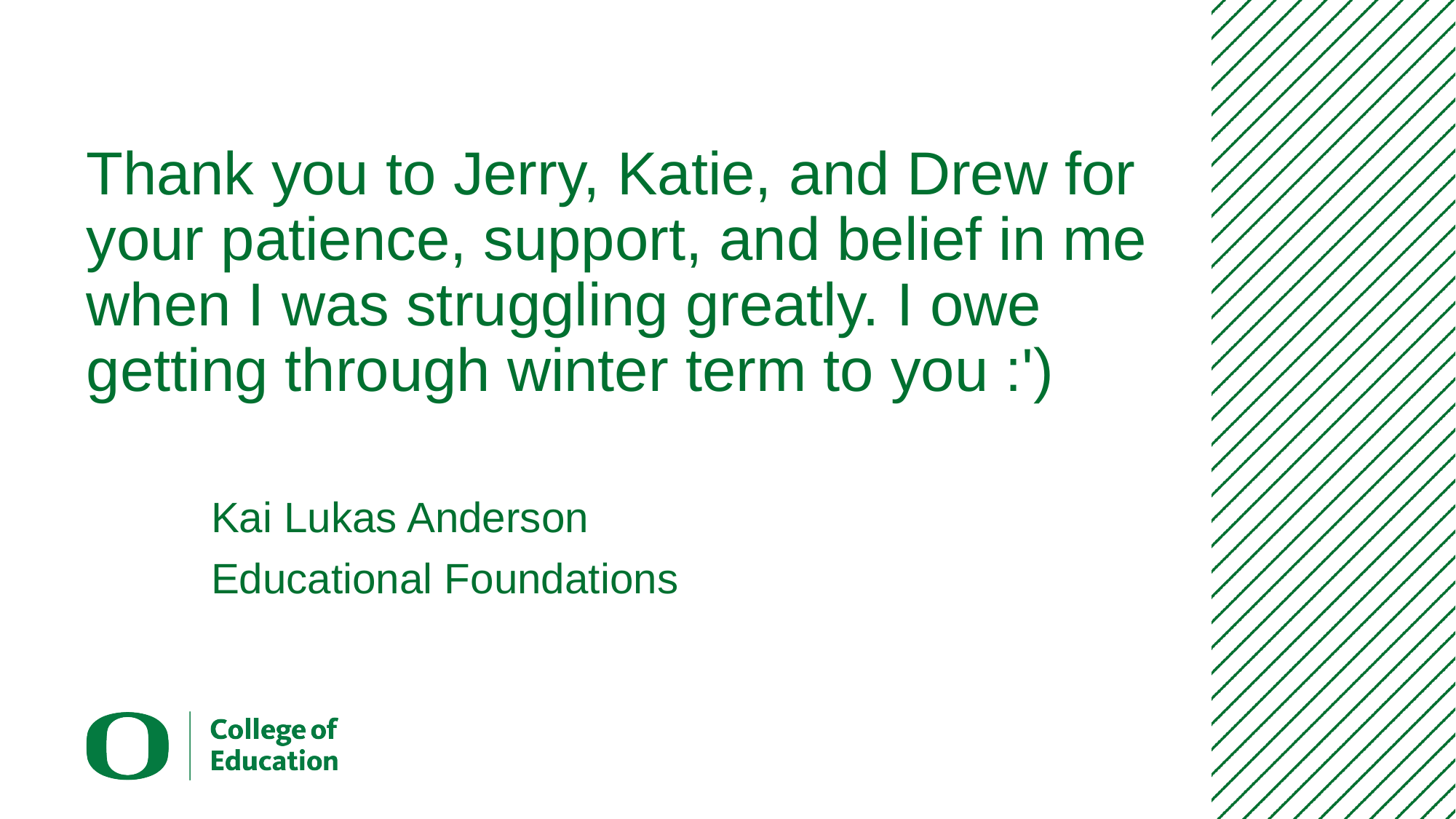

# Thank you to Jerry, Katie, and Drew for your patience, support, and belief in me when I was struggling greatly. I owe getting through winter term to you :')
Kai Lukas Anderson
Educational Foundations